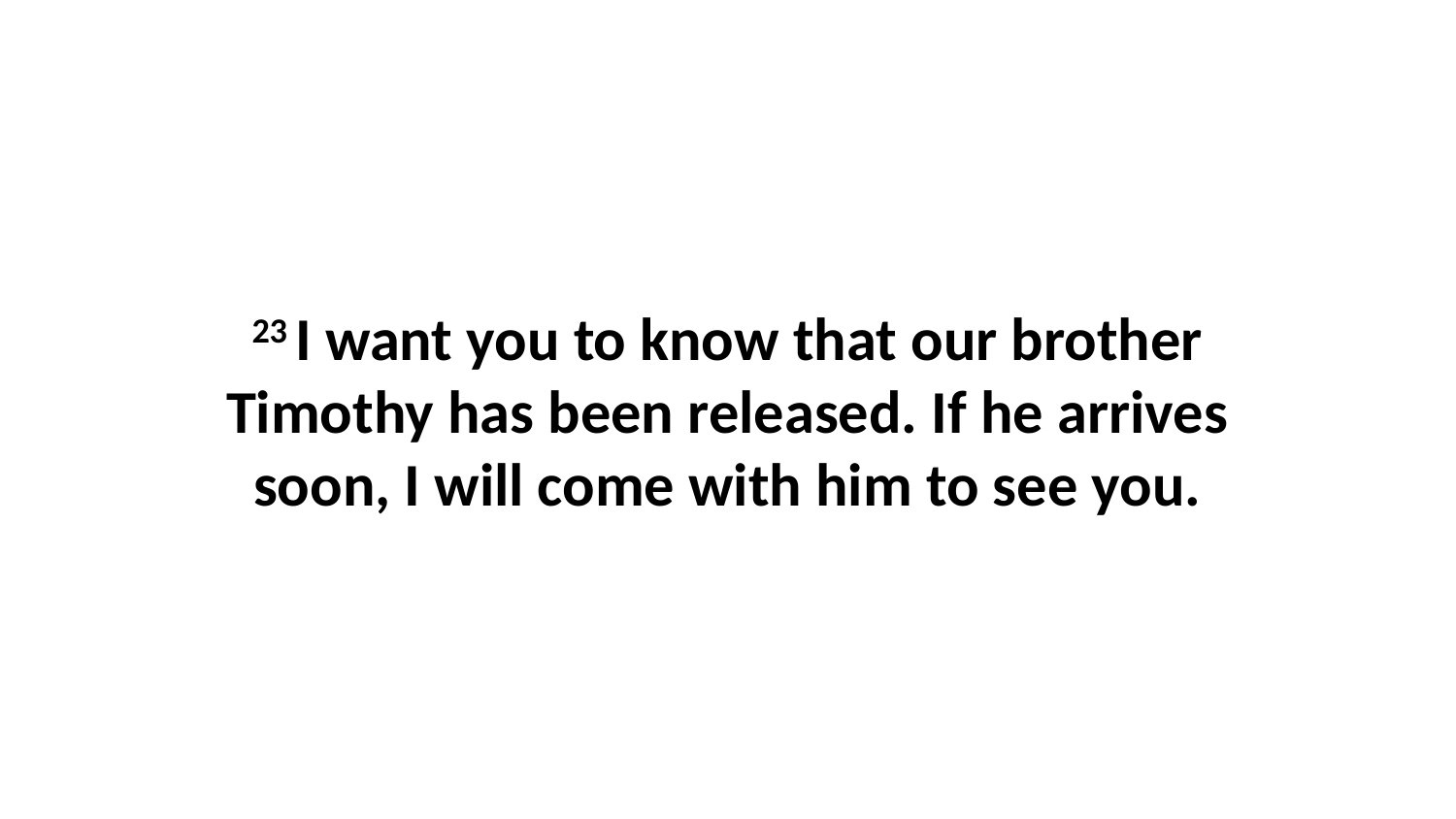

23 I want you to know that our brother Timothy has been released. If he arrives soon, I will come with him to see you.